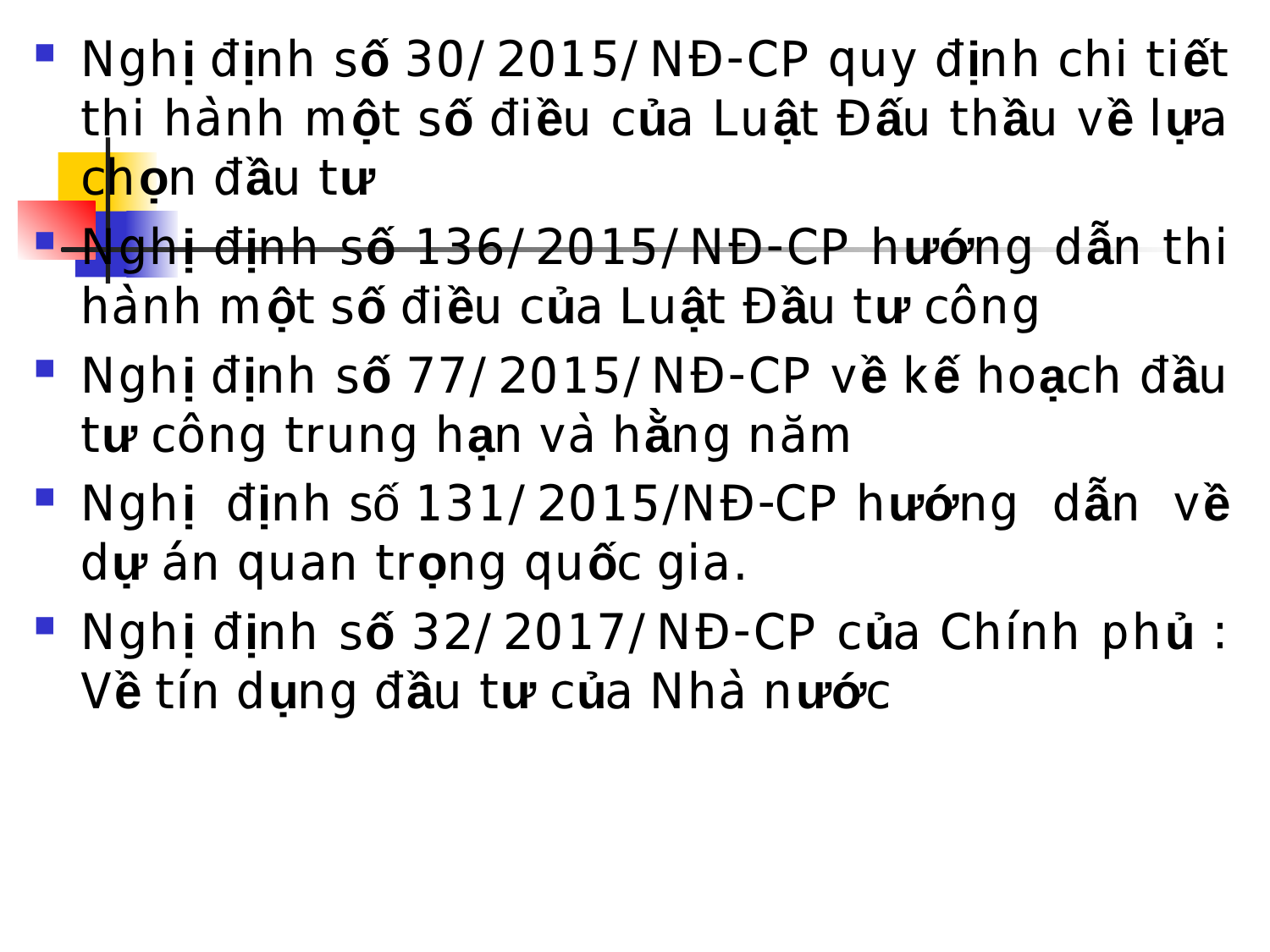

Nghị định số 30/2015/NĐ-CP quy định chi tiết thi hành một số điều của Luật Đấu thầu về lựa chọn đầu tư
Nghị định số 136/2015/NĐ-CP hướng dẫn thi hành một số điều của Luật Đầu tư công
Nghị định số 77/2015/NĐ-CP về kế hoạch đầu tư công trung hạn và hằng năm
Nghị định số 131/2015/NĐ-CP hướng dẫn về dự án quan trọng quốc gia.
Nghị định số 32/2017/NĐ-CP của Chính phủ : Về tín dụng đầu tư của Nhà nước

#